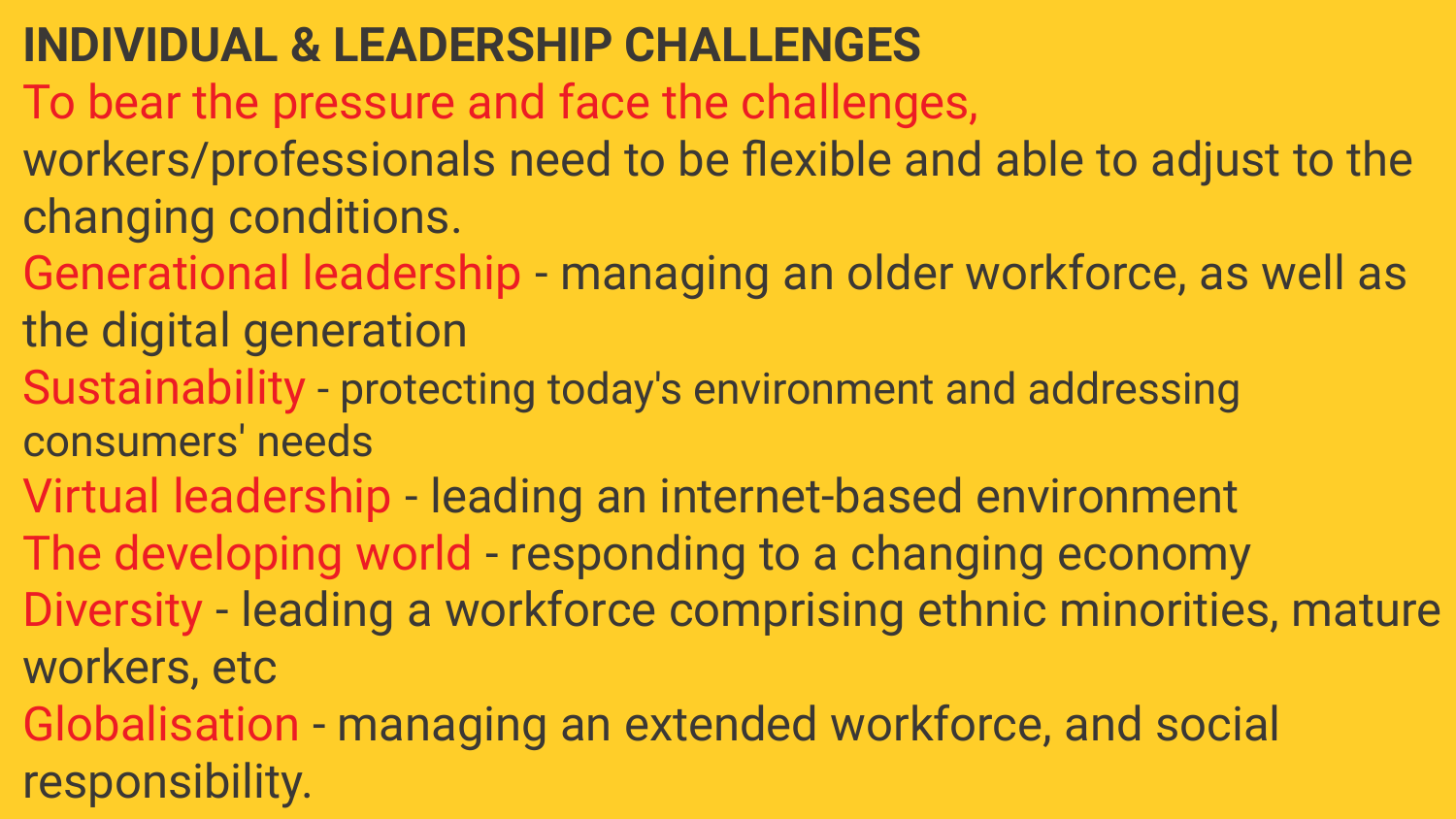

INDIVIDUAL & LEADERSHIP CHALLENGES
To bear the pressure and face the challenges, workers/professionals need to be flexible and able to adjust to the changing conditions.
Generational leadership - managing an older workforce, as well as the digital generation
Sustainability - protecting today's environment and addressing consumers' needs
Virtual leadership - leading an internet-based environment
The developing world - responding to a changing economy
Diversity - leading a workforce comprising ethnic minorities, mature workers, etc
Globalisation - managing an extended workforce, and social responsibility.